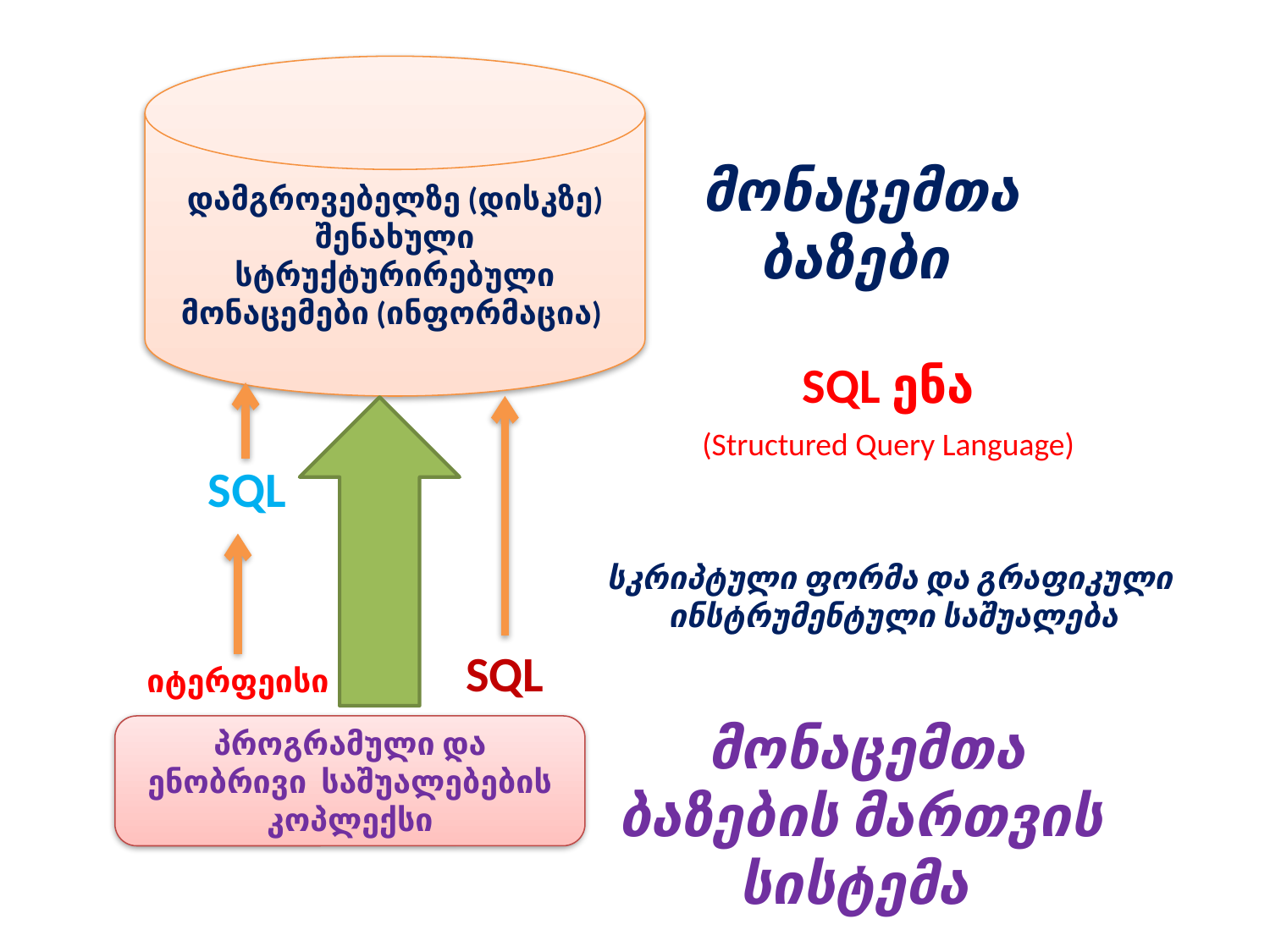

დამგროვებელზე (დისკზე) შენახული სტრუქტურირებული მონაცემები (ინფორმაცია)
 მონაცემთა ბაზები
SQL ენა

(Structured Query Language)
SQL
სკრიპტული ფორმა და გრაფიკული
ინსტრუმენტული საშუალება
SQL
იტერფეისი
 მონაცემთა ბაზების მართვის სისტემა
პროგრამული და ენობრივი  საშუალებების კოპლექსი